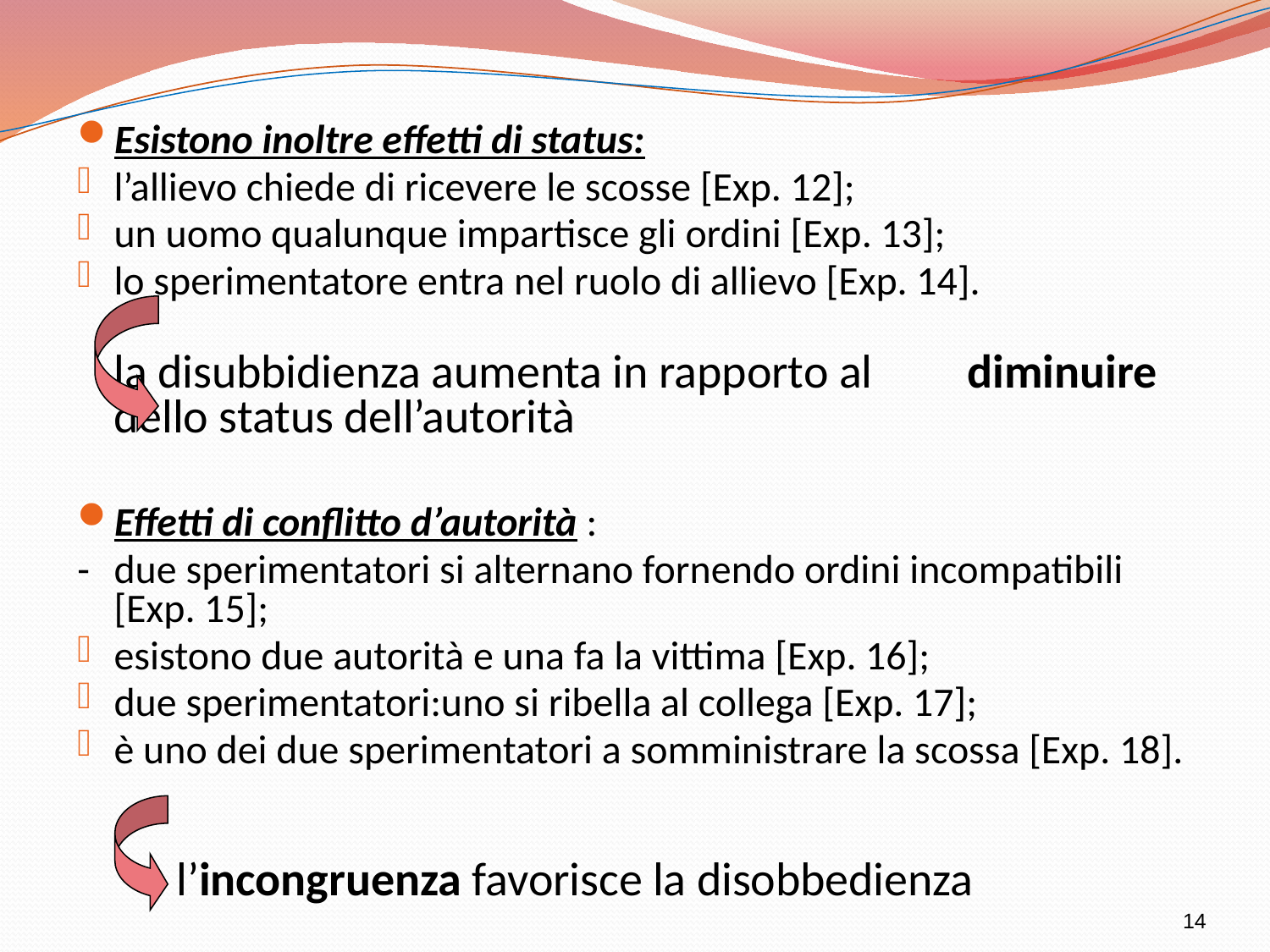

Esistono inoltre effetti di status:
l’allievo chiede di ricevere le scosse [Exp. 12];
un uomo qualunque impartisce gli ordini [Exp. 13];
lo sperimentatore entra nel ruolo di allievo [Exp. 14].

		la disubbidienza aumenta in rapporto al 	diminuire dello status dell’autorità

Effetti di conflitto d’autorità :
- 	due sperimentatori si alternano fornendo ordini incompatibili [Exp. 15];
esistono due autorità e una fa la vittima [Exp. 16];
due sperimentatori:uno si ribella al collega [Exp. 17];
è uno dei due sperimentatori a somministrare la scossa [Exp. 18].

             l’incongruenza favorisce la disobbedienza

14